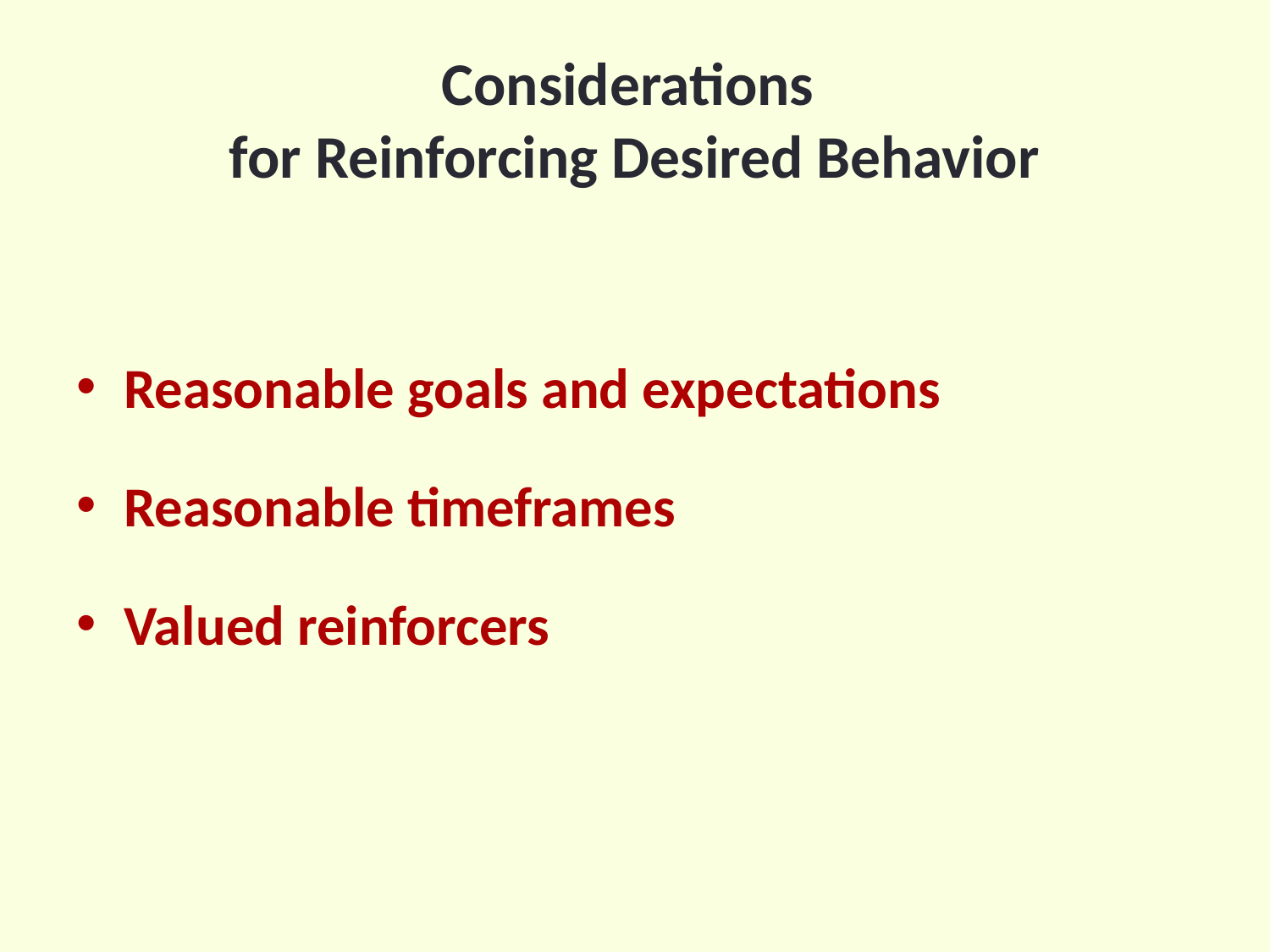

# Considerations for Reinforcing Desired Behavior
Reasonable goals and expectations

Reasonable timeframes

Valued reinforcers